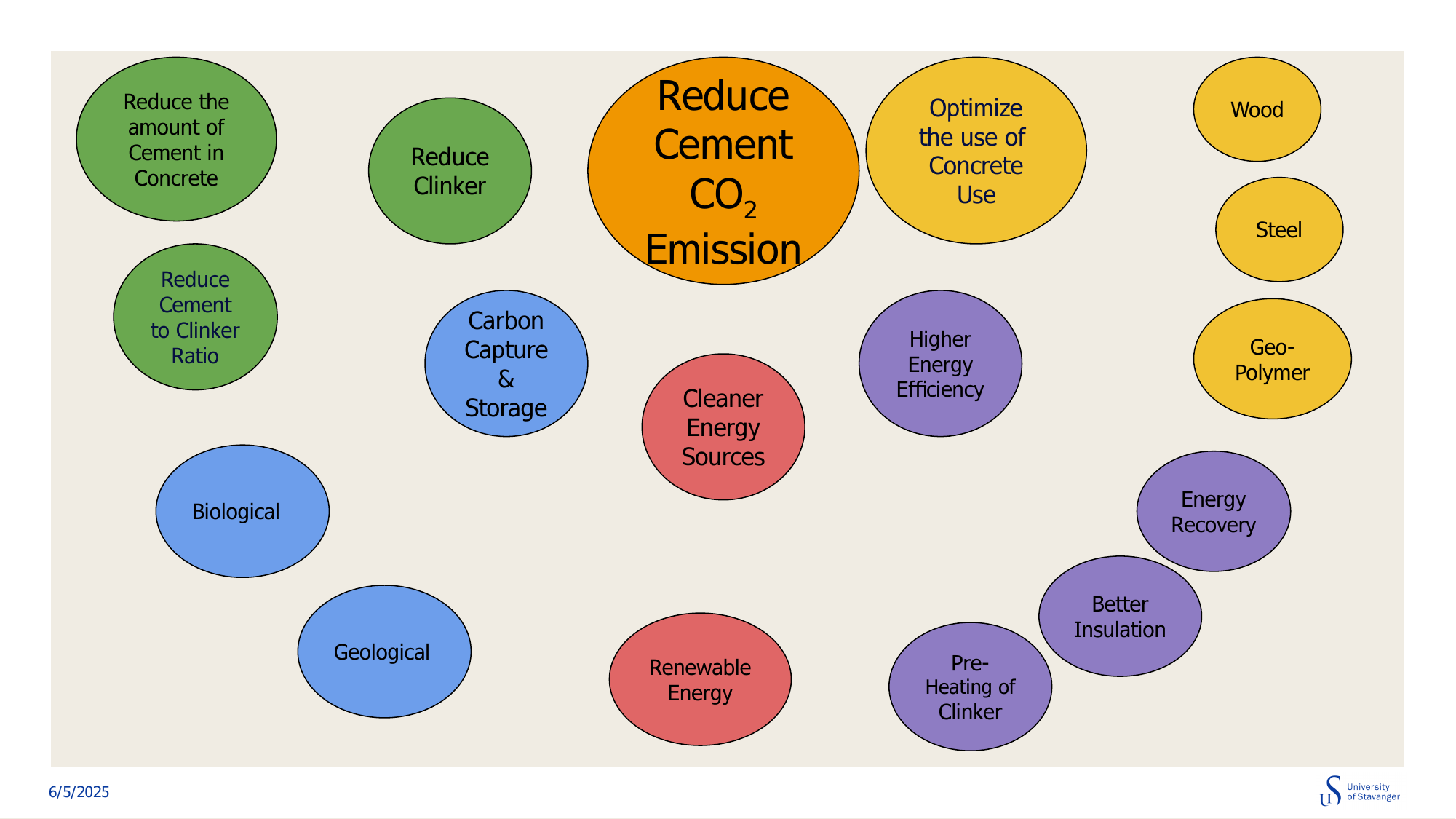

Reduce the amount of Cement in Concrete
Reduce Cement CO2 Emission
Optimize the use of  Concrete Use
Wood
Reduce Clinker
Steel
Reduce Cement to Clinker Ratio
Carbon Capture &
Storage
Higher Energy Efficiency
Geo- Polymer
Cleaner Energy Sources
Biological
Energy
Recovery
Better Insulation
Geological
Renewable Energy
Pre- Heating of
Clinker
6/5/2025